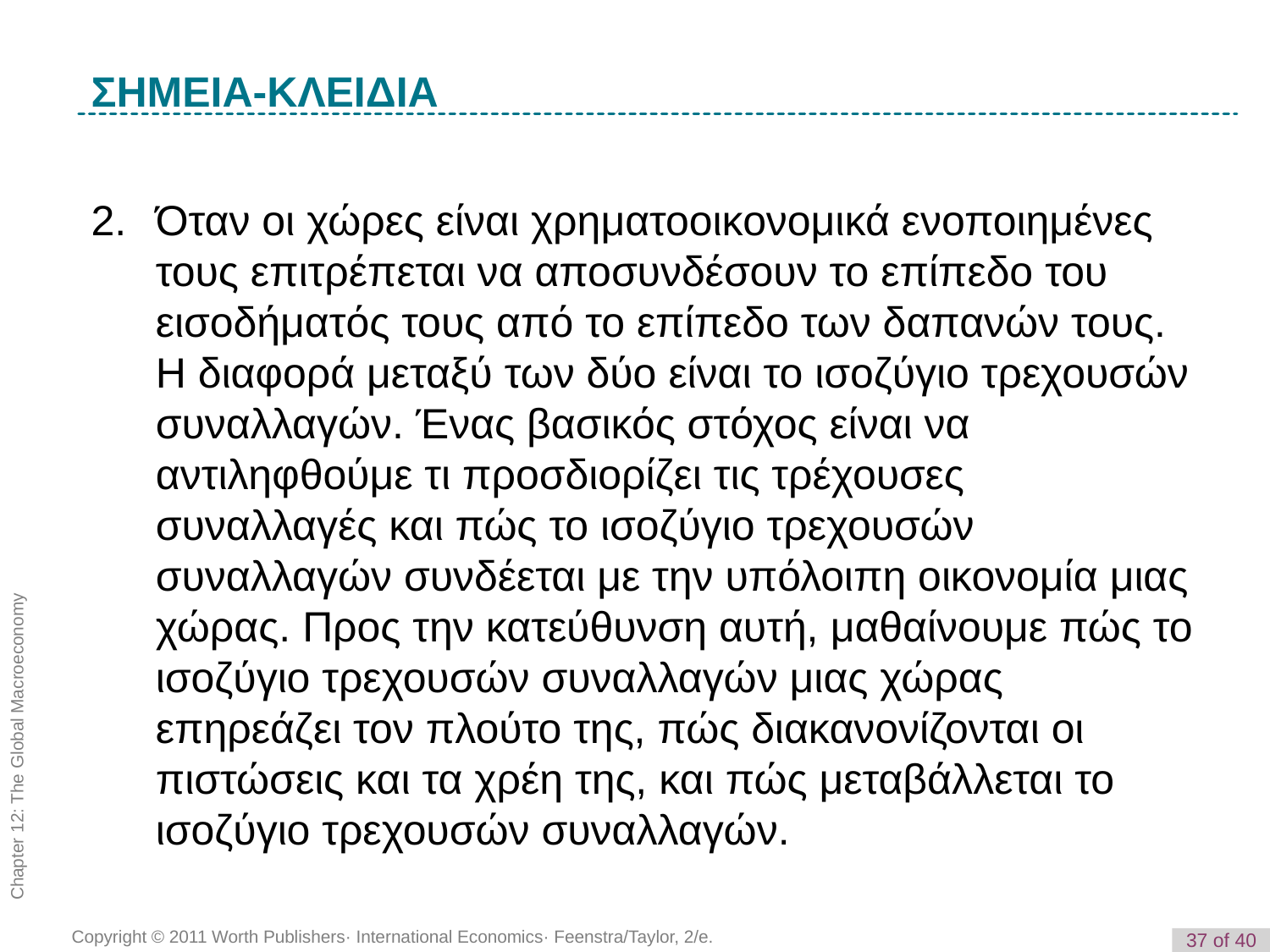

K e y   T e r m
ΣΗΜΕΙΑ-ΚΛΕΙΔΙΑ
2. 	Όταν οι χώρες είναι χρηματοοικονομικά ενοποιημένες τους επιτρέπεται να αποσυνδέσουν το επίπεδο του εισοδήματός τους από το επίπεδο των δαπανών τους. Η διαφορά μεταξύ των δύο είναι το ισοζύγιο τρεχουσών συναλλαγών. Ένας βασικός στόχος είναι να αντιληφθούμε τι προσδιορίζει τις τρέχουσες συναλλαγές και πώς το ισοζύγιο τρεχουσών συναλλαγών συνδέεται με την υπόλοιπη οικονομία μιας χώρας. Προς την κατεύθυνση αυτή, μαθαίνουμε πώς το ισοζύγιο τρεχουσών συναλλαγών μιας χώρας επηρεάζει τον πλούτο της, πώς διακανονίζονται οι πιστώσεις και τα χρέη της, και πώς μεταβάλλεται το ισοζύγιο τρεχουσών συναλλαγών.